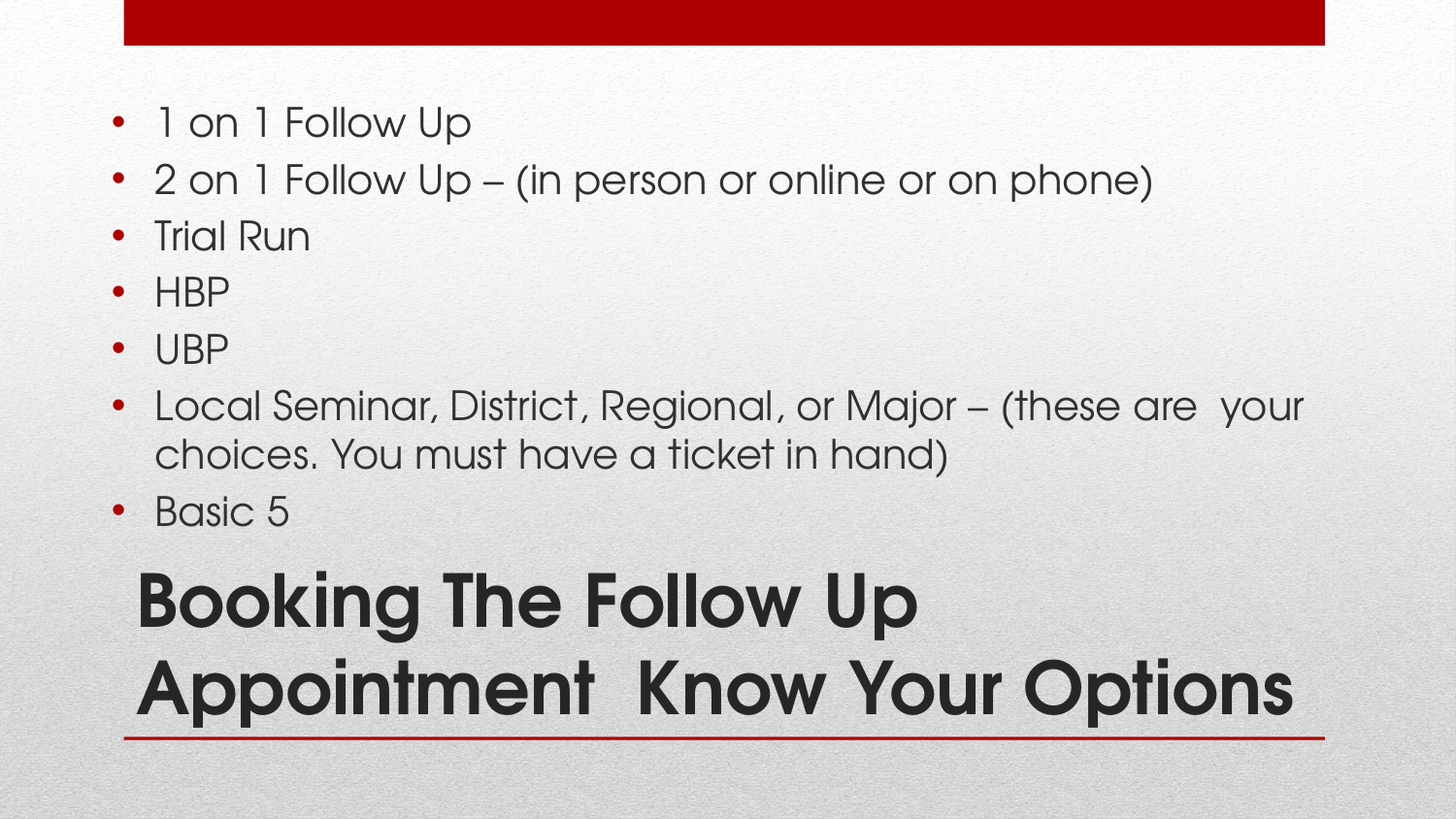

1 on 1 Follow Up
2 on 1 Follow Up – (in person or online or on phone)
Trial Run
HBP
UBP
Local Seminar, District, Regional, or Major – (these are  your choices. You must have a ticket in hand)
Basic 5
# Booking The Follow Up Appointment  Know Your Options